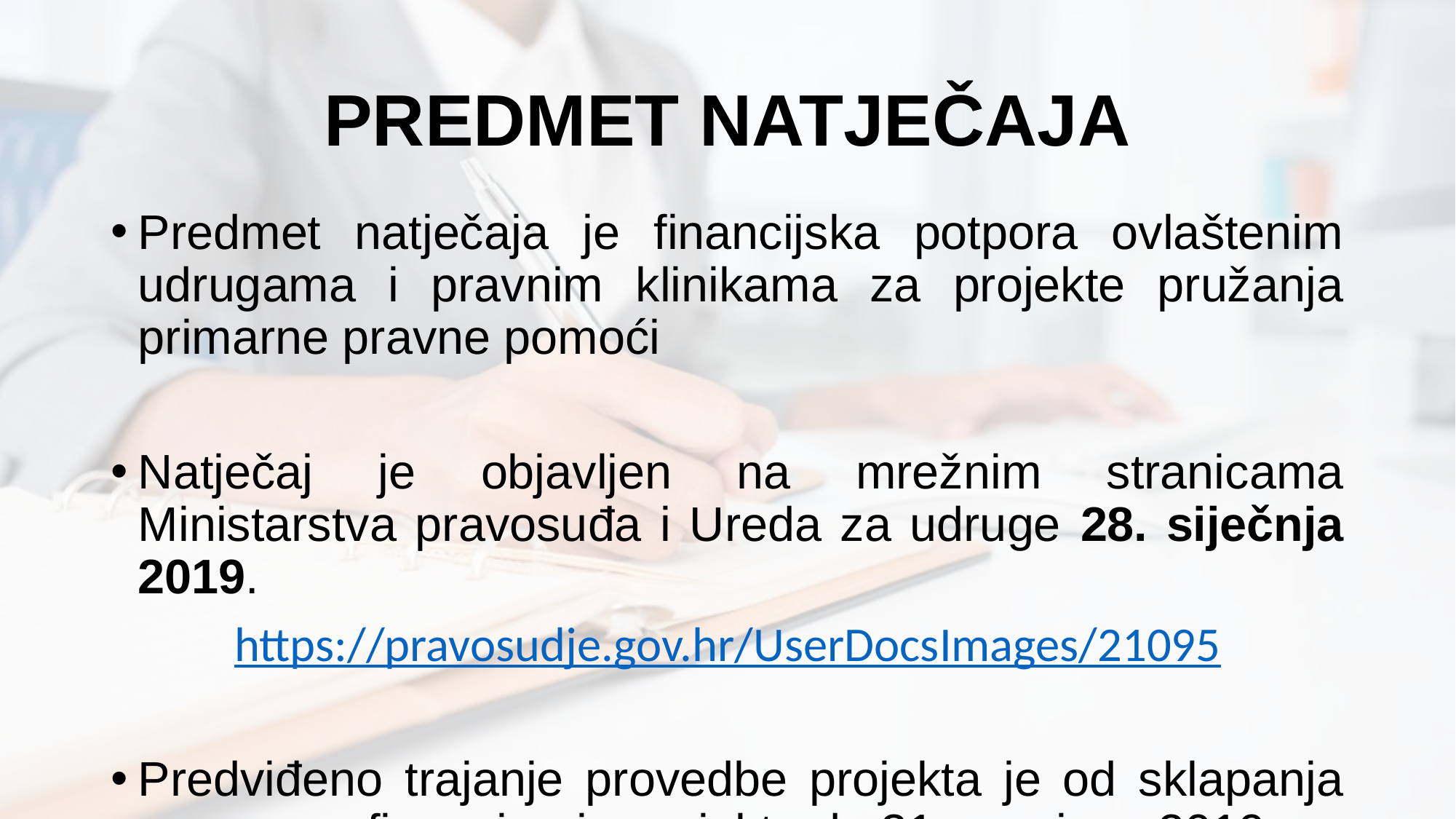

# PREDMET NATJEČAJA
Predmet natječaja je financijska potpora ovlaštenim udrugama i pravnim klinikama za projekte pružanja primarne pravne pomoći

Natječaj je objavljen na mrežnim stranicama Ministarstva pravosuđa i Ureda za udruge 28. siječnja 2019.
https://pravosudje.gov.hr/UserDocsImages/21095

Predviđeno trajanje provedbe projekta je od sklapanja ugovora o financiranju projekta do 31. prosinca 2019.